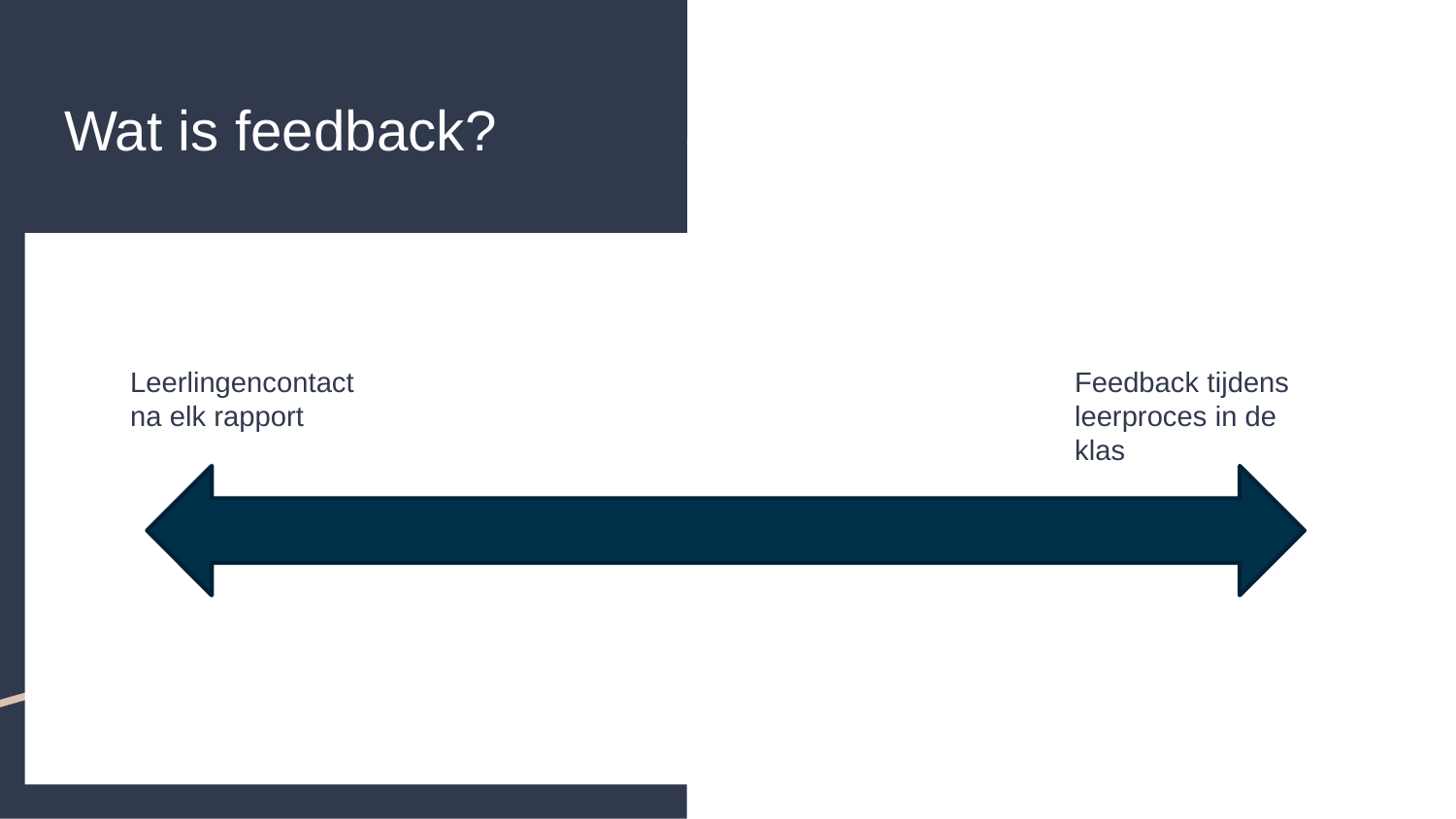

# Wat is feedback?

Leerlingencontact
na elk rapport
Feedback tijdens leerproces in de klas